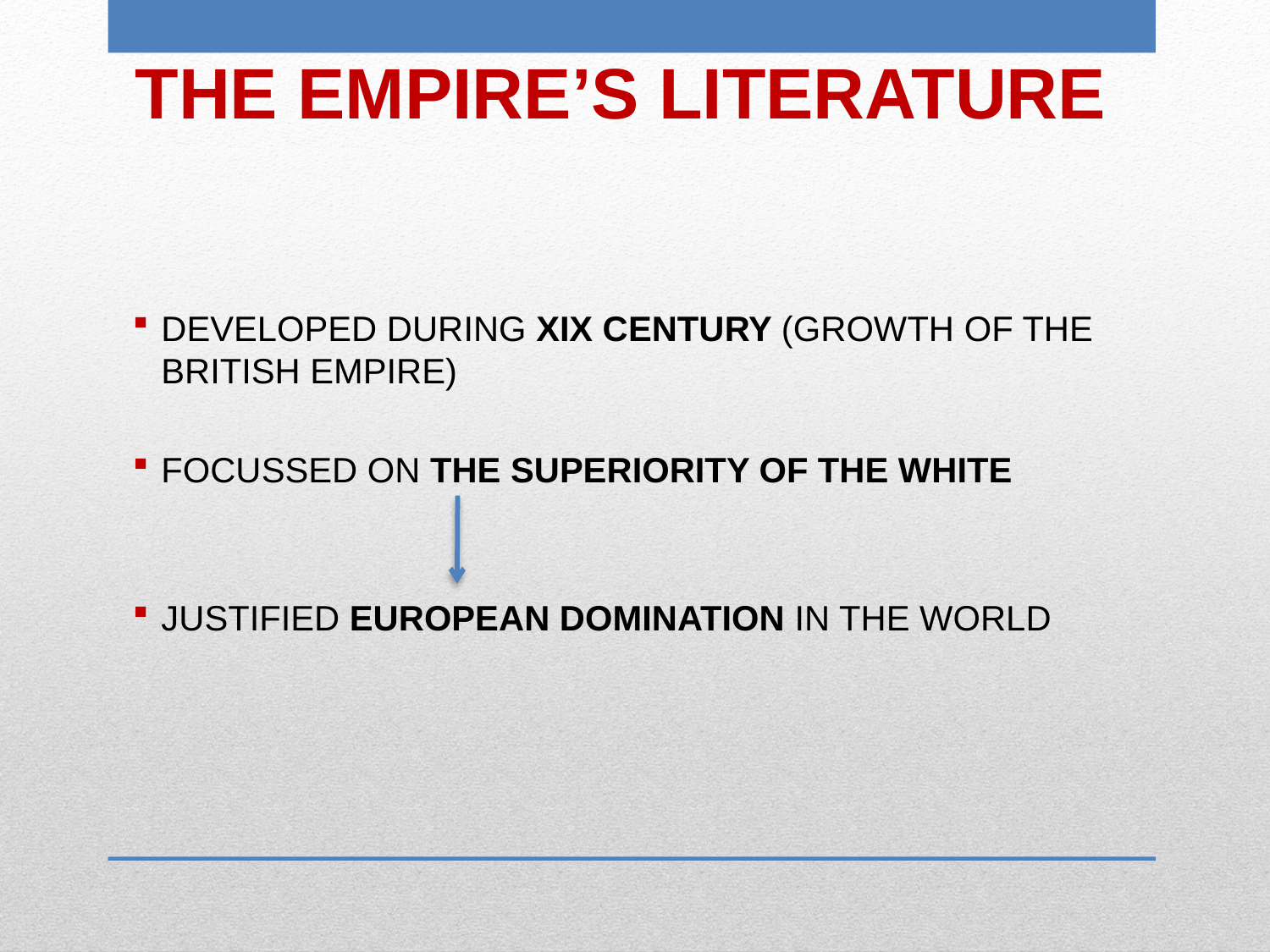

# THE EMPIRE’S LITERATURE
DEVELOPED DURING XIX CENTURY (GROWTH OF THE BRITISH EMPIRE)

FOCUSSED ON THE SUPERIORITY OF THE WHITE

JUSTIFIED EUROPEAN DOMINATION IN THE WORLD